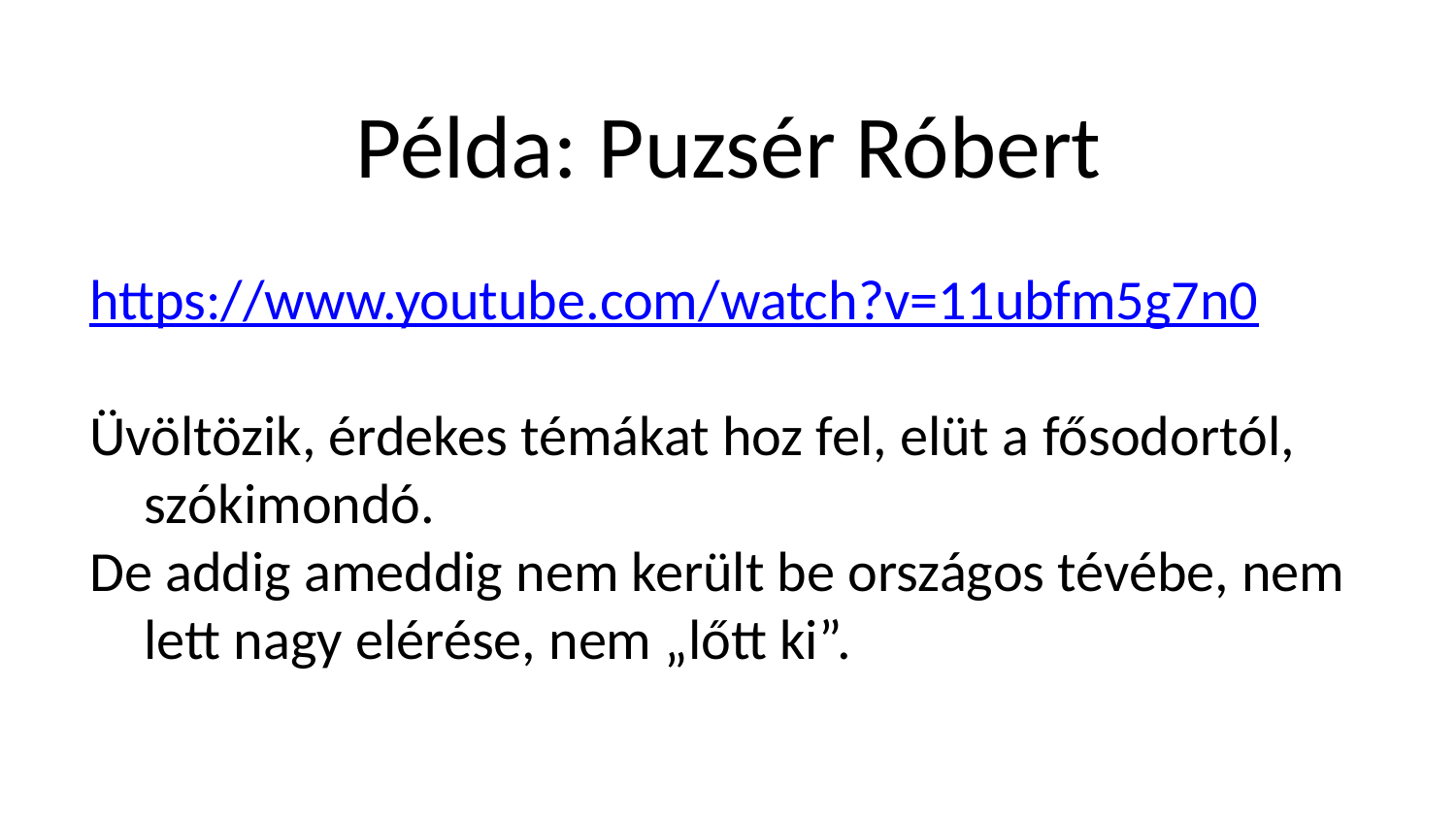

# Példa: Puzsér Róbert
https://www.youtube.com/watch?v=11ubfm5g7n0

Üvöltözik, érdekes témákat hoz fel, elüt a fősodortól, szókimondó.
De addig ameddig nem került be országos tévébe, nem lett nagy elérése, nem „lőtt ki”.